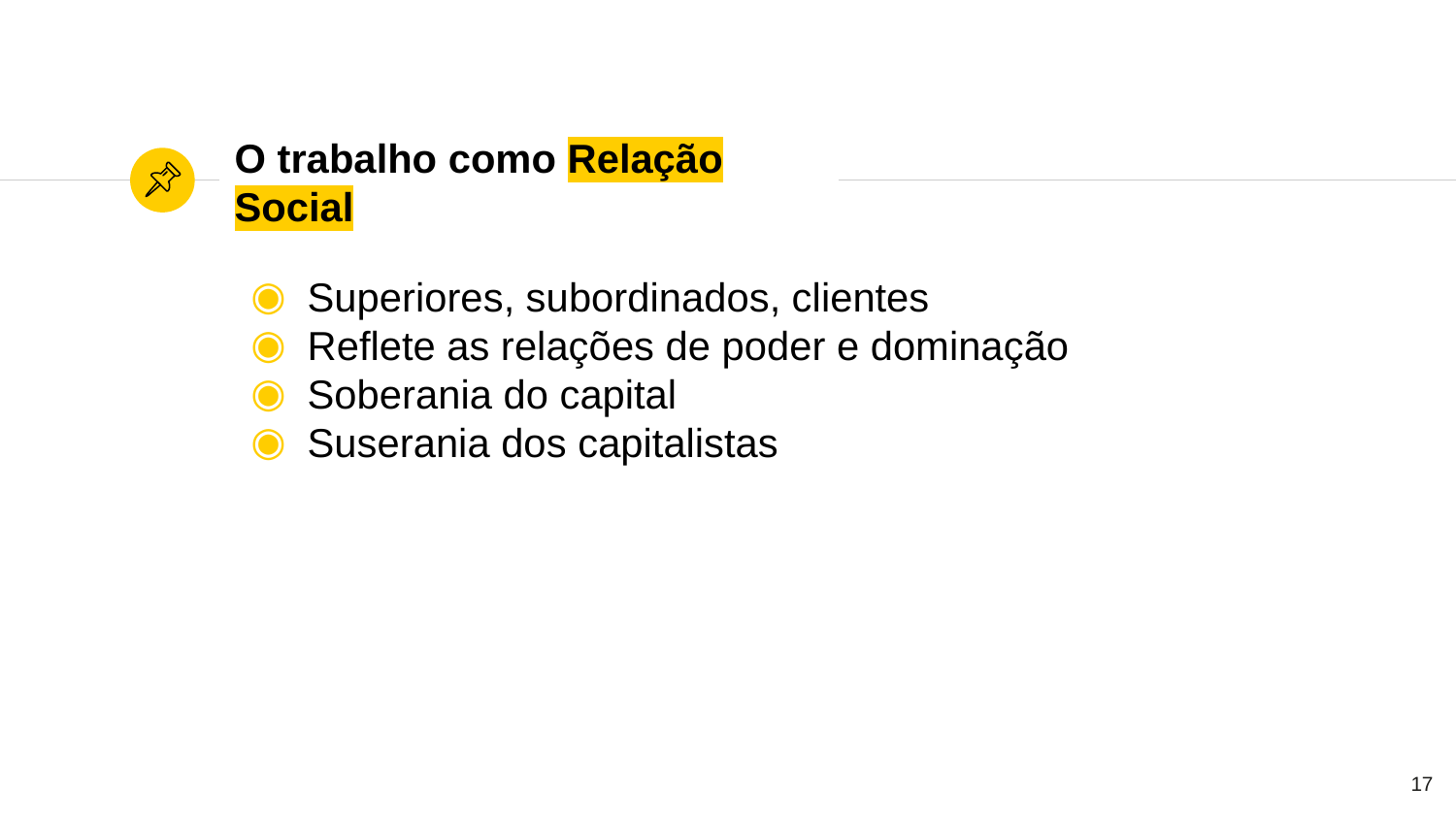

# O trabalho como Relação Social

Superiores, subordinados, clientes
Reflete as relações de poder e dominação
Soberania do capital
Suserania dos capitalistas

17